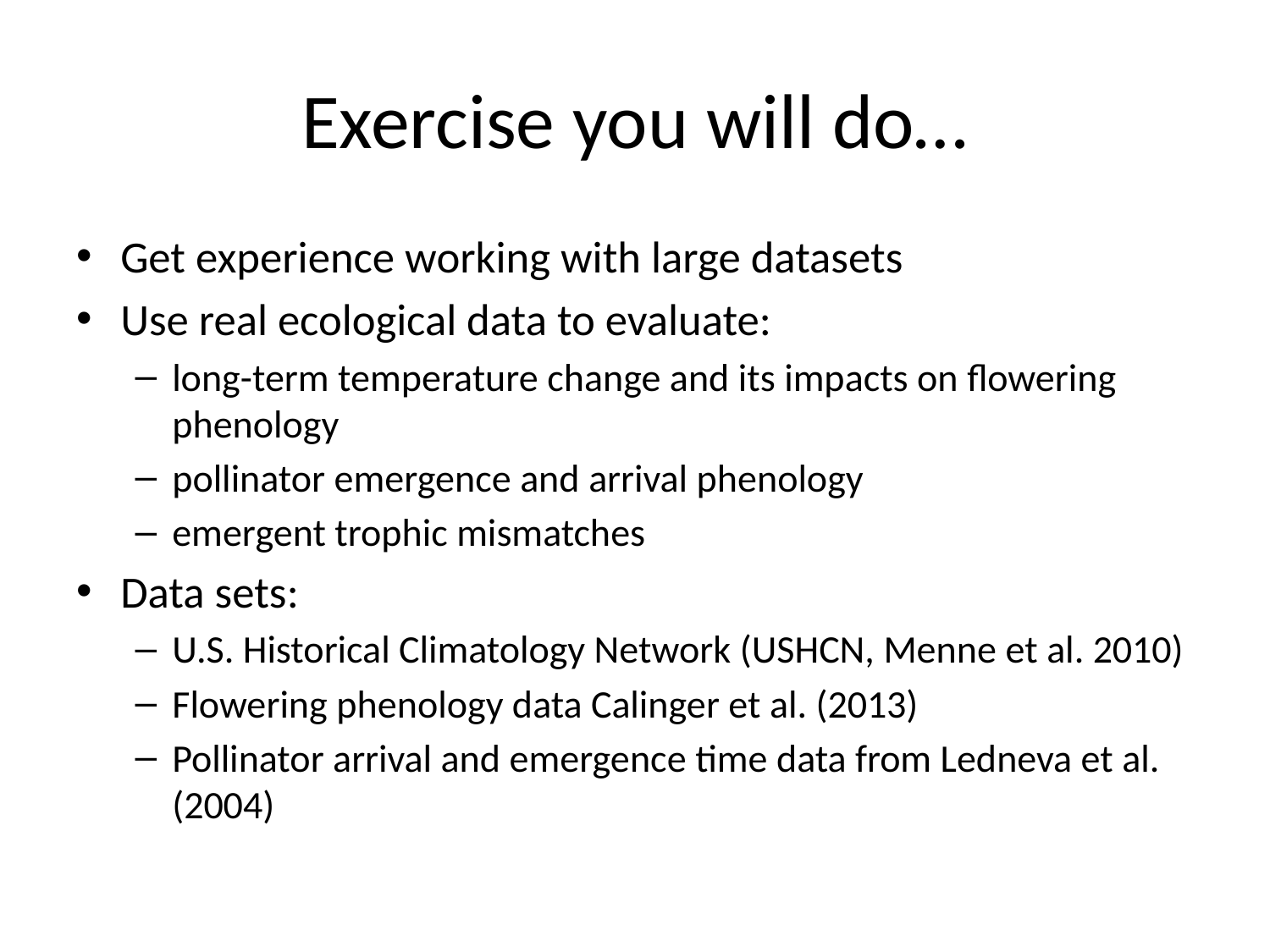

# Exercise you will do…
Get experience working with large datasets
Use real ecological data to evaluate:
long-term temperature change and its impacts on flowering phenology
pollinator emergence and arrival phenology
emergent trophic mismatches
Data sets:
U.S. Historical Climatology Network (USHCN, Menne et al. 2010)
Flowering phenology data Calinger et al. (2013)
Pollinator arrival and emergence time data from Ledneva et al. (2004)